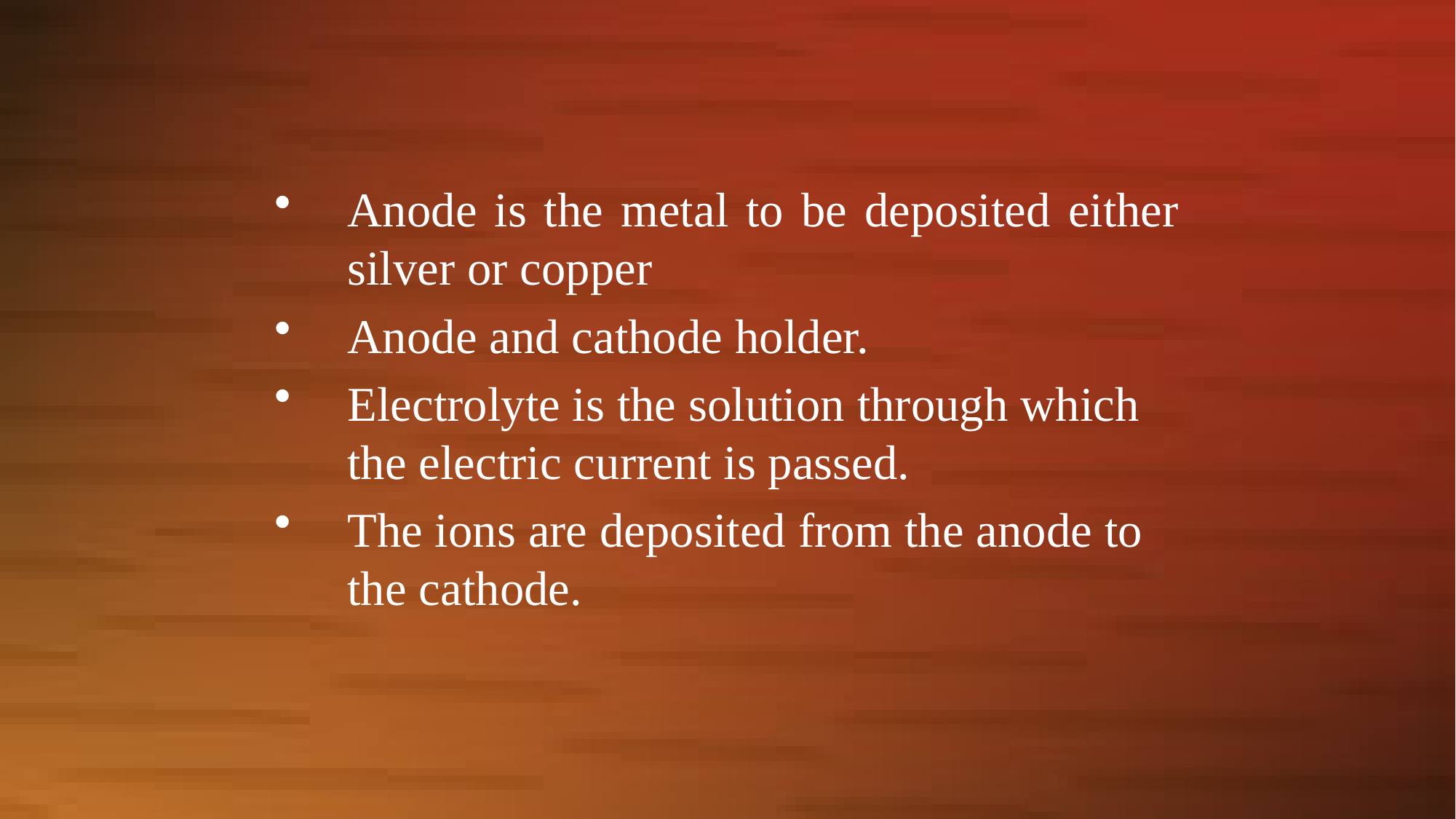

Anode is the metal to be deposited either silver or copper
Anode and cathode holder.
Electrolyte is the solution through which the electric current is passed.
The ions are deposited from the anode to the cathode.